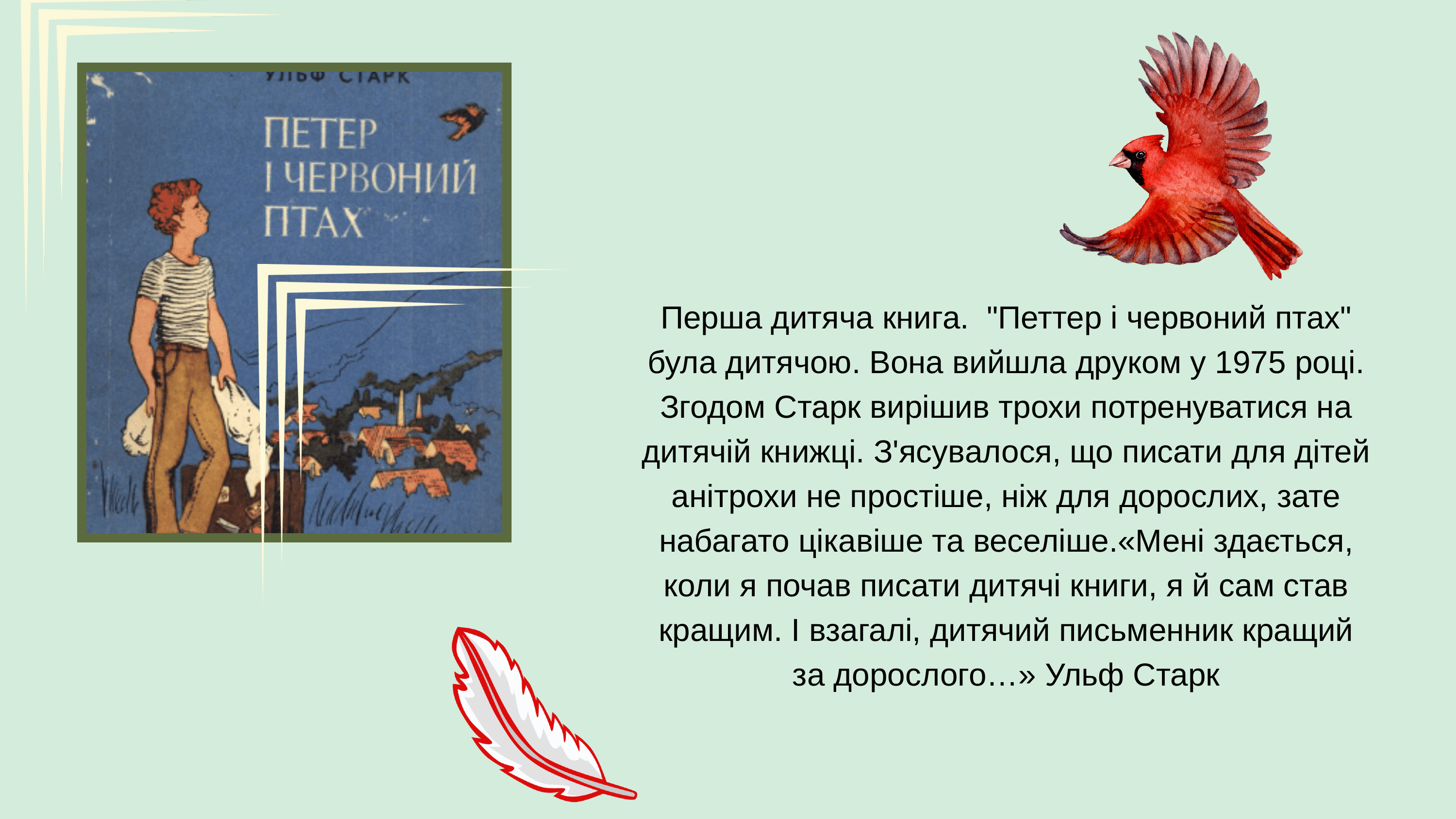

Перша дитяча книга.  "Петтер і червоний птах" була дитячою. Вона вийшла друком у 1975 році. Згодом Старк вирішив трохи потренуватися на дитячій книжці. З'ясувалося, що писати для дітей анітрохи не простіше, ніж для дорослих, зате набагато цікавіше та веселіше.«Мені здається, коли я почав писати дитячі книги, я й сам став кращим. І взагалі, дитячий письменник кращий за дорослого…» Ульф Старк